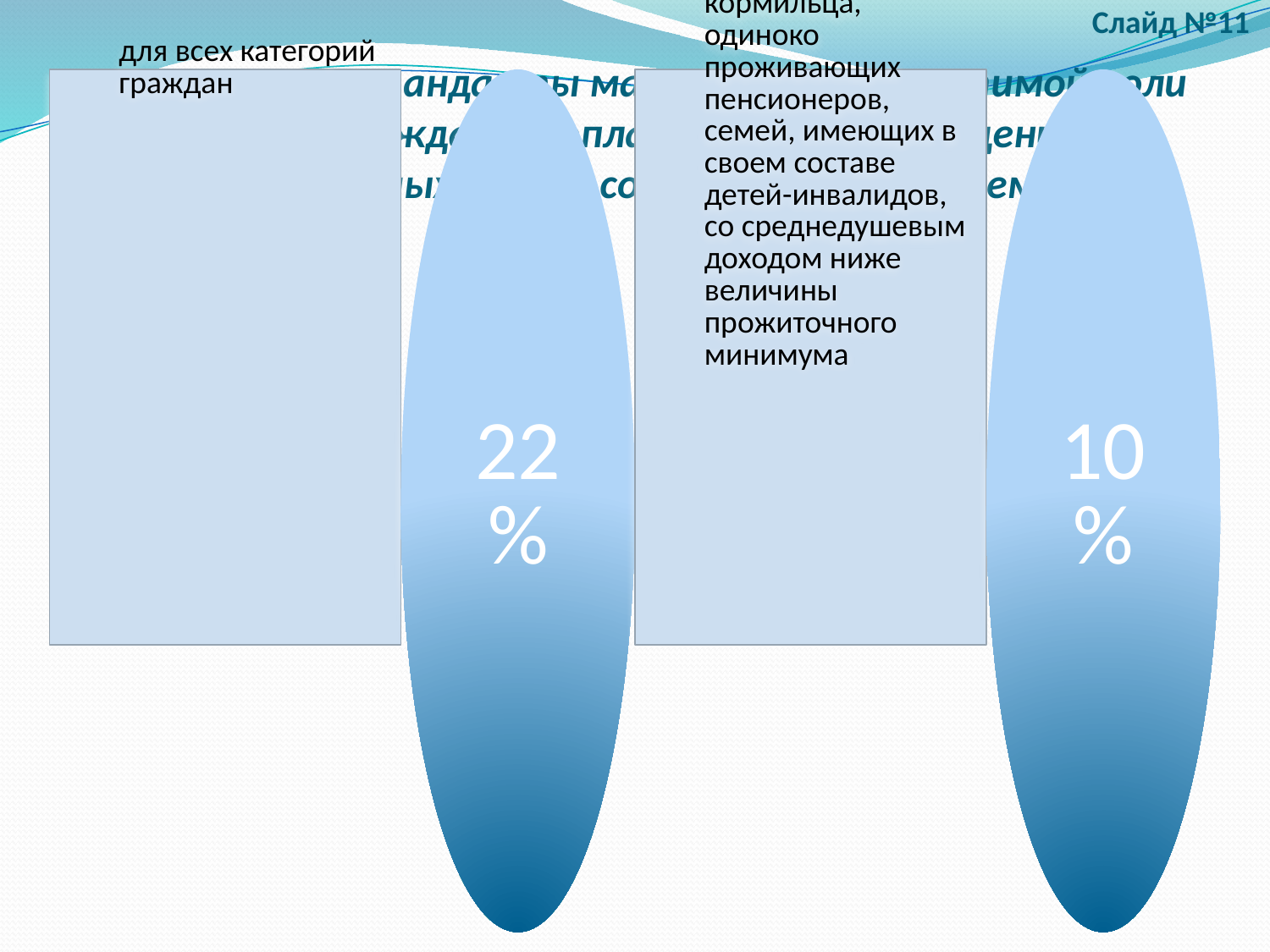

Слайд №11
22%
10%
# Региональные стандарты максимально допустимой доли расходов граждан на оплату жилого помещения и коммунальных услуг в совокупном доходе семьи: